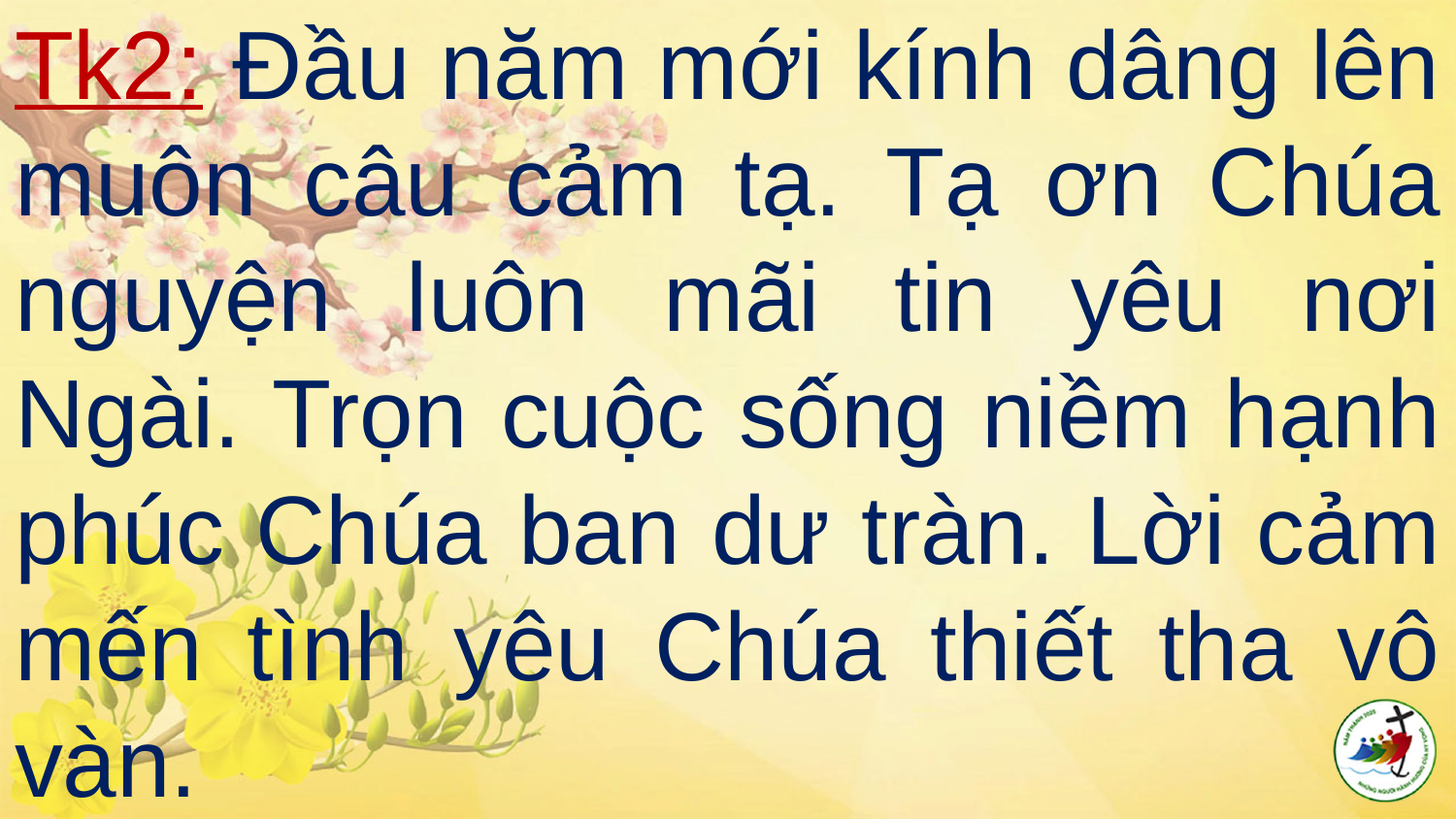

# Tk2: Đầu năm mới kính dâng lên muôn câu cảm tạ. Tạ ơn Chúa nguyện luôn mãi tin yêu nơi Ngài. Trọn cuộc sống niềm hạnh phúc Chúa ban dư tràn. Lời cảm mến tình yêu Chúa thiết tha vô vàn.